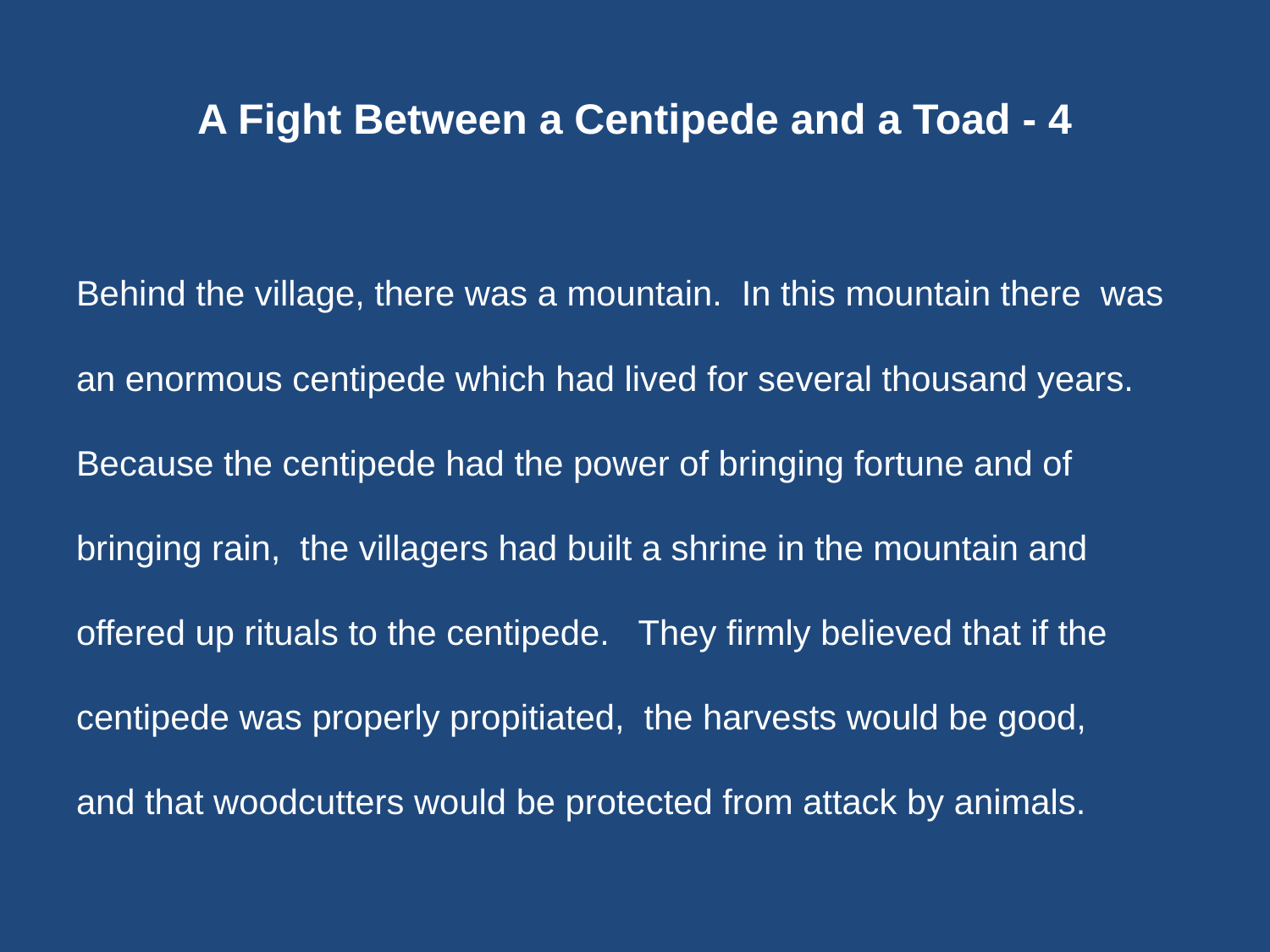

# A Fight Between a Centipede and a Toad - 4
Behind the village, there was a mountain.  In this mountain there  was
an enormous centipede which had lived for several thousand years.
Because the centipede had the power of bringing fortune and of
bringing rain,  the villagers had built a shrine in the mountain and
offered up rituals to the centipede.   They firmly believed that if the
centipede was properly propitiated,  the harvests would be good,
and that woodcutters would be protected from attack by animals.